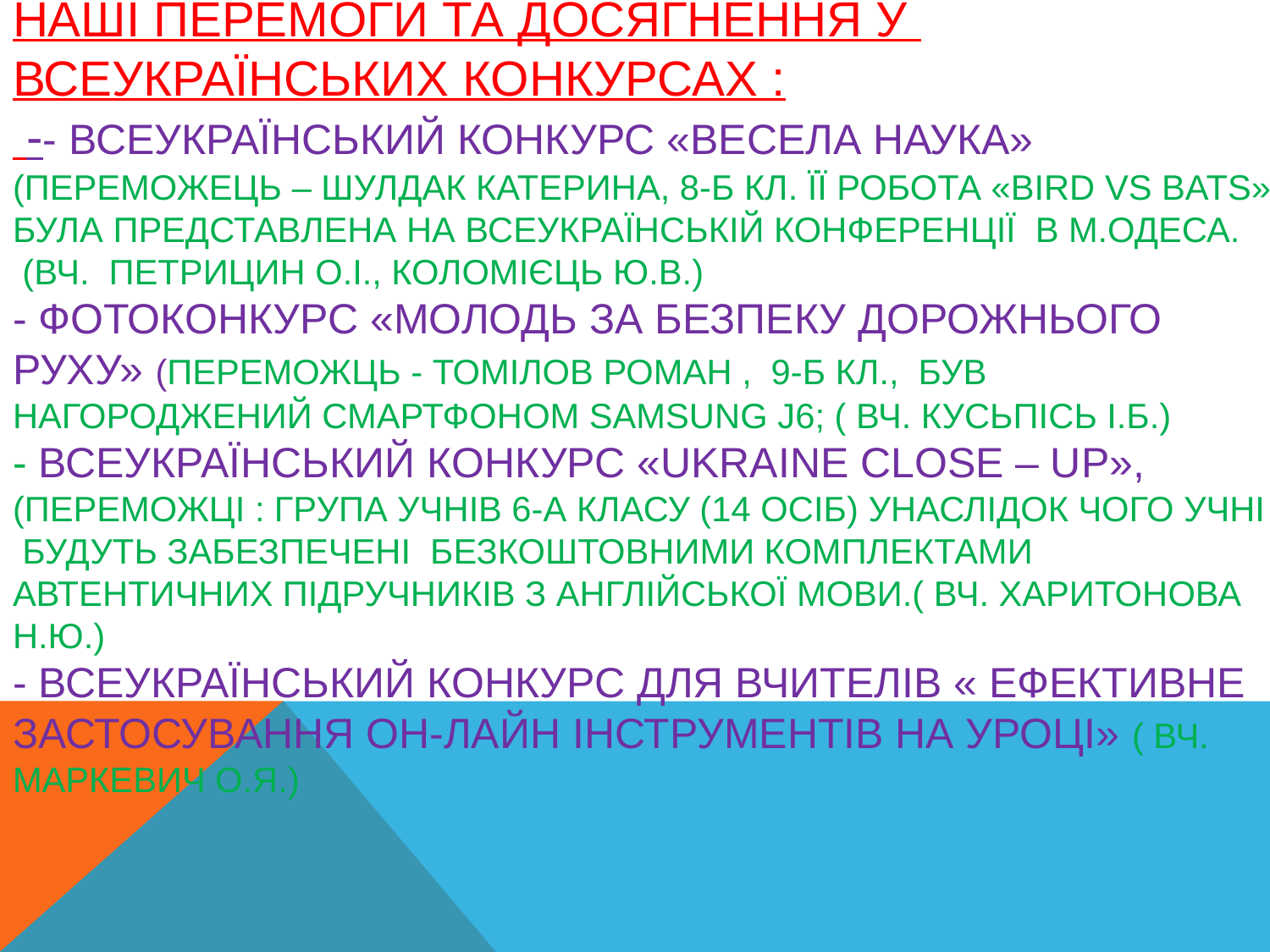

# Наші перемоги та досягнення у всеукраїнських конкурсах : -- Всеукраїнський конкурс «Весела наука» (переможець – Шулдак Катерина, 8-Б кл. ЇЇ робота «Bird vs Bats» була представлена на Всеукраїнській конференції  в м.Одеса.     (вч.  Петрицин О.І., Коломієць Ю.В.) - фотоконкурс «Молодь за безпеку дорожнього руху» (переможць - Томілов Роман ,  9-Б кл.,  був нагороджений смартфоном Samsung J6; ( вч. Кусьпісь І.Б.) - Всеукраїнський конкурс «Ukraine Close – Up», (переможці : група учнів 6-А класу (14 осіб) унаслідок чого учні  будуть забезпечені  безкоштовними комплектами  автентичних підручників з англійської мови.( вч. Харитонова Н.Ю.) - Всеукраїнський конкурс для вчителів « Ефективне застосування он-лайн інструментів на уроці» ( вч. Маркевич О.Я.)